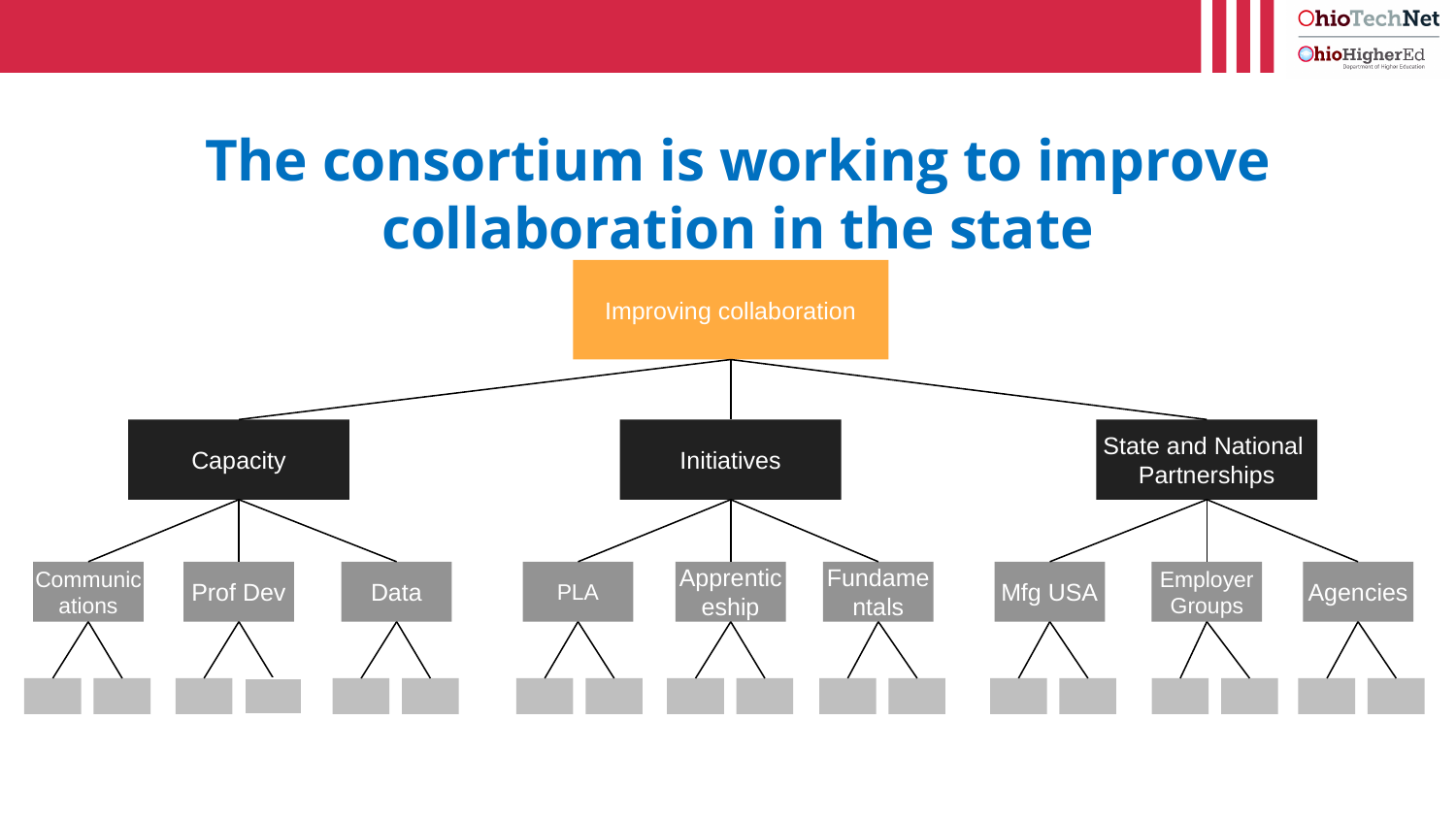

# The consortium is working to improve collaboration in the state
Improving collaboration

Capacity
Initiatives
State and National  Partnerships

Communications
Prof Dev
Data
PLA
Apprenticeship
Fundamentals
Mfg USA
Employer Groups
Agencies

Horizontal  Relationships